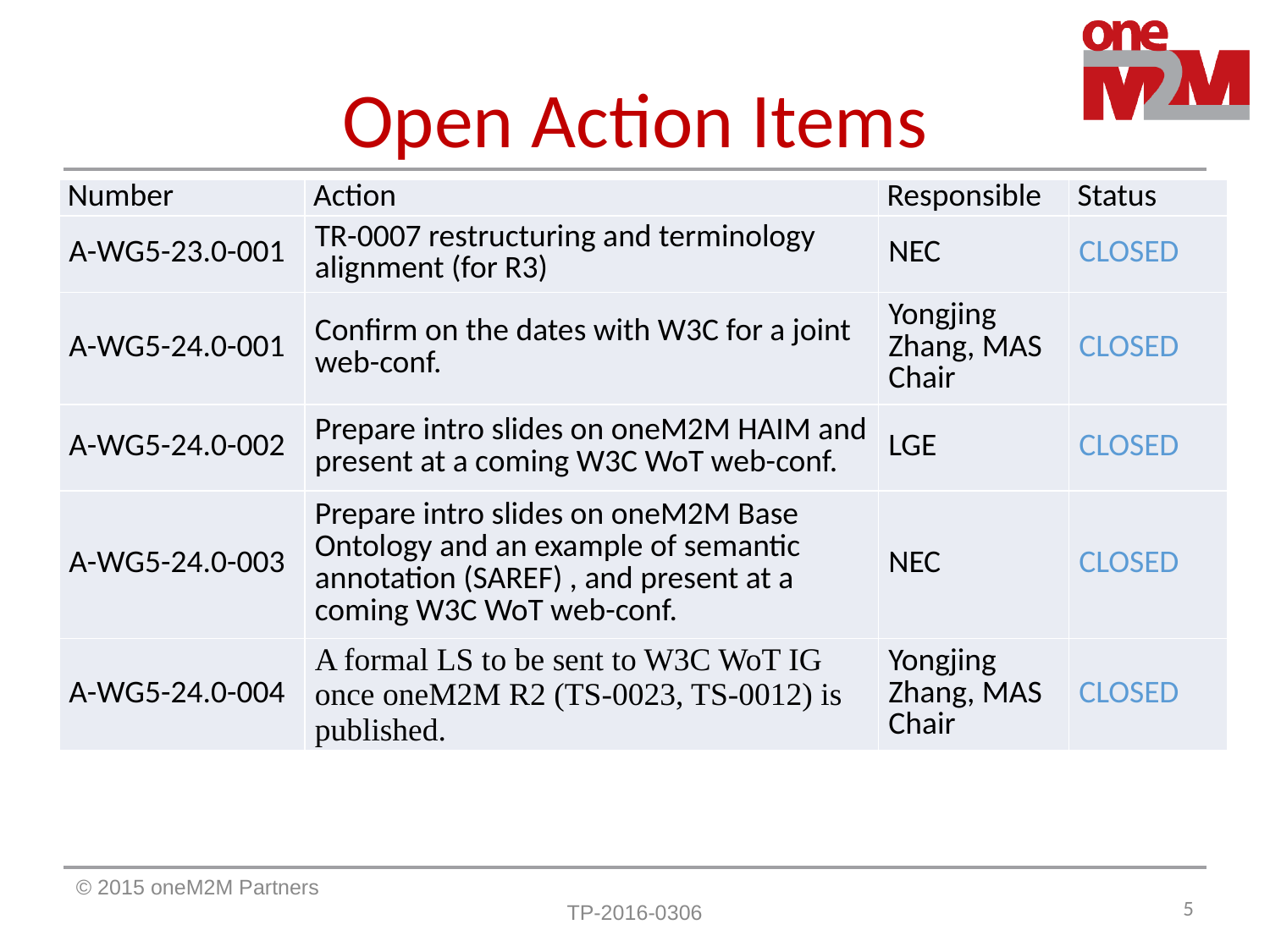

# Open Action Items
| Number | Action | Responsible | Status |
| --- | --- | --- | --- |
| A-WG5-23.0-001 | TR-0007 restructuring and terminology alignment (for R3) | NEC | CLOSED |
| A-WG5-24.0-001 | Confirm on the dates with W3C for a joint web-conf. | Yongjing Zhang, MAS Chair | CLOSED |
| A-WG5-24.0-002 | Prepare intro slides on oneM2M HAIM and present at a coming W3C WoT web-conf. | LGE | CLOSED |
| A-WG5-24.0-003 | Prepare intro slides on oneM2M Base Ontology and an example of semantic annotation (SAREF) , and present at a coming W3C WoT web-conf. | NEC | CLOSED |
| A-WG5-24.0-004 | A formal LS to be sent to W3C WoT IG once oneM2M R2 (TS-0023, TS-0012) is published. | Yongjing Zhang, MAS Chair | CLOSED |
5